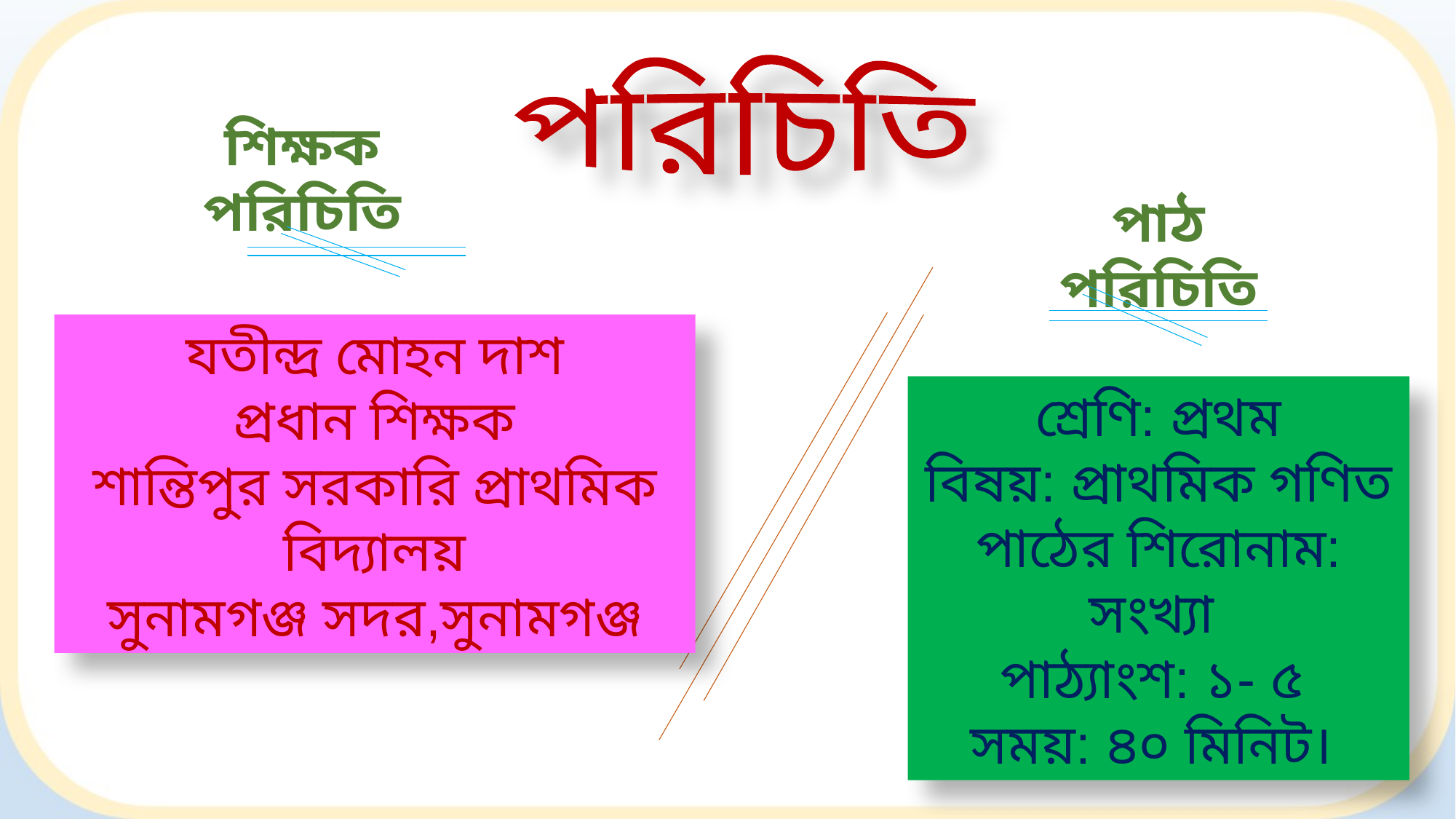

পরিচিতি
শিক্ষক পরিচিতি
পাঠ পরিচিতি
যতীন্দ্র মোহন দাশ
প্রধান শিক্ষক
শান্তিপুর সরকারি প্রাথমিক বিদ্যালয়
সুনামগঞ্জ সদর,সুনামগঞ্জ
শ্রেণি: প্রথম
বিষয়: প্রাথমিক গণিত
পাঠের শিরোনাম: সংখ্যা
পাঠ্যাংশ: ১- ৫
সময়: ৪০ মিনিট।